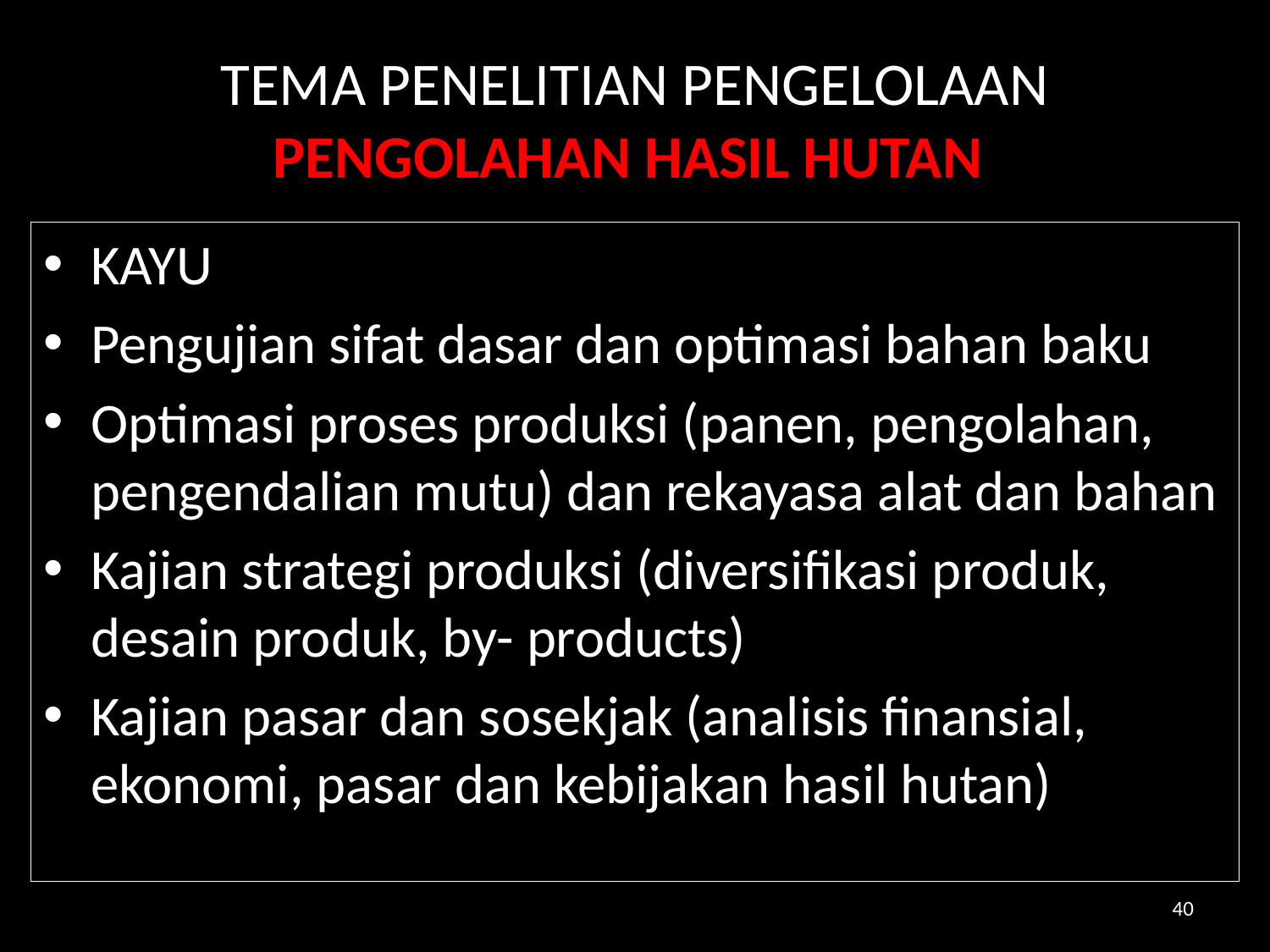

# TEMA PENELITIAN PENGELOLAAN PENGOLAHAN HASIL HUTAN
KAYU
Pengujian sifat dasar dan optimasi bahan baku
Optimasi proses produksi (panen, pengolahan, pengendalian mutu) dan rekayasa alat dan bahan
Kajian strategi produksi (diversifikasi produk, desain produk, by- products)
Kajian pasar dan sosekjak (analisis finansial, ekonomi, pasar dan kebijakan hasil hutan)

40